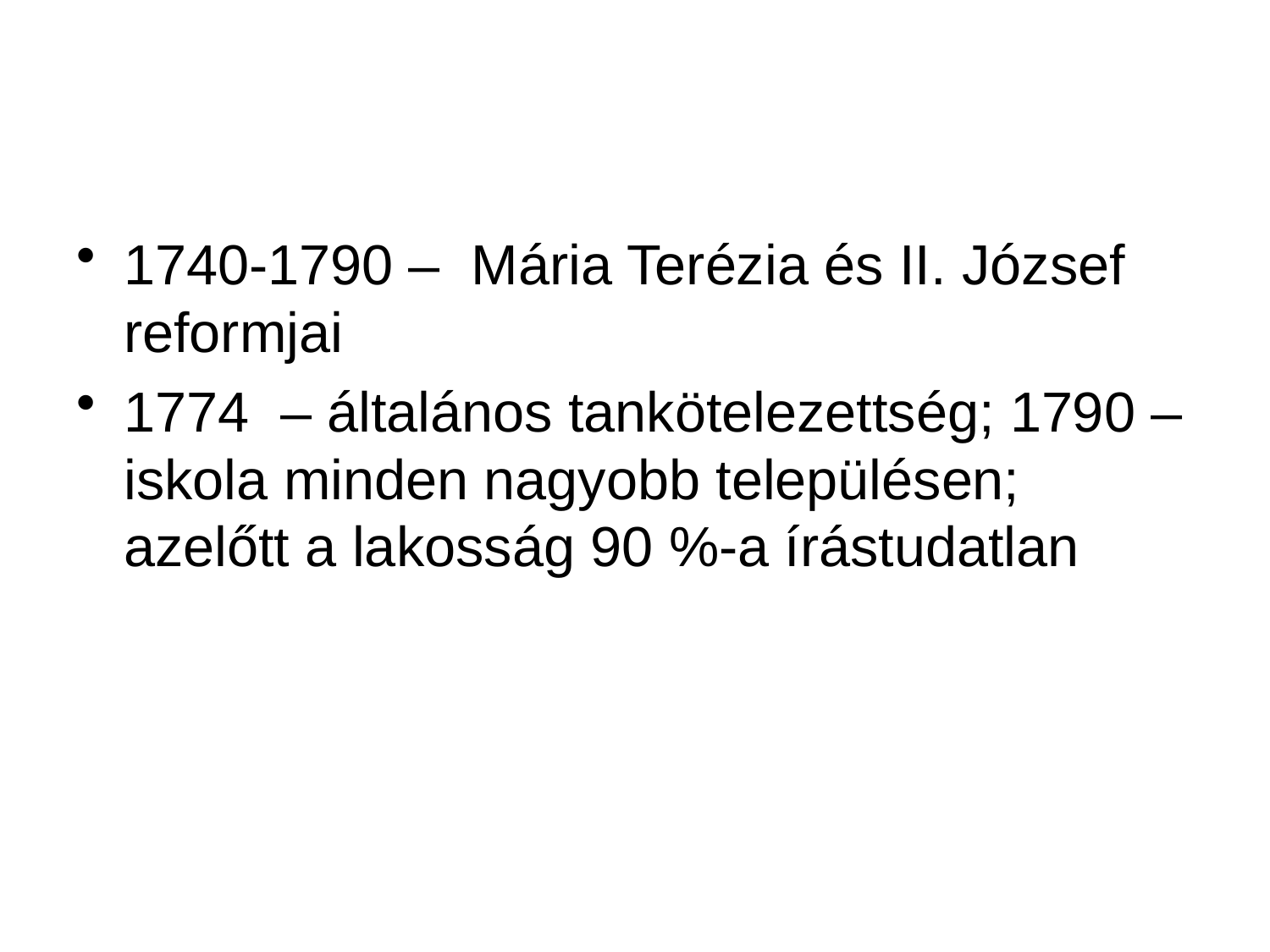

#
1740-1790 –  Mária Terézia és II. József reformjai
1774  – általános tankötelezettség; 1790 – iskola minden nagyobb településen; azelőtt a lakosság 90 %-a írástudatlan